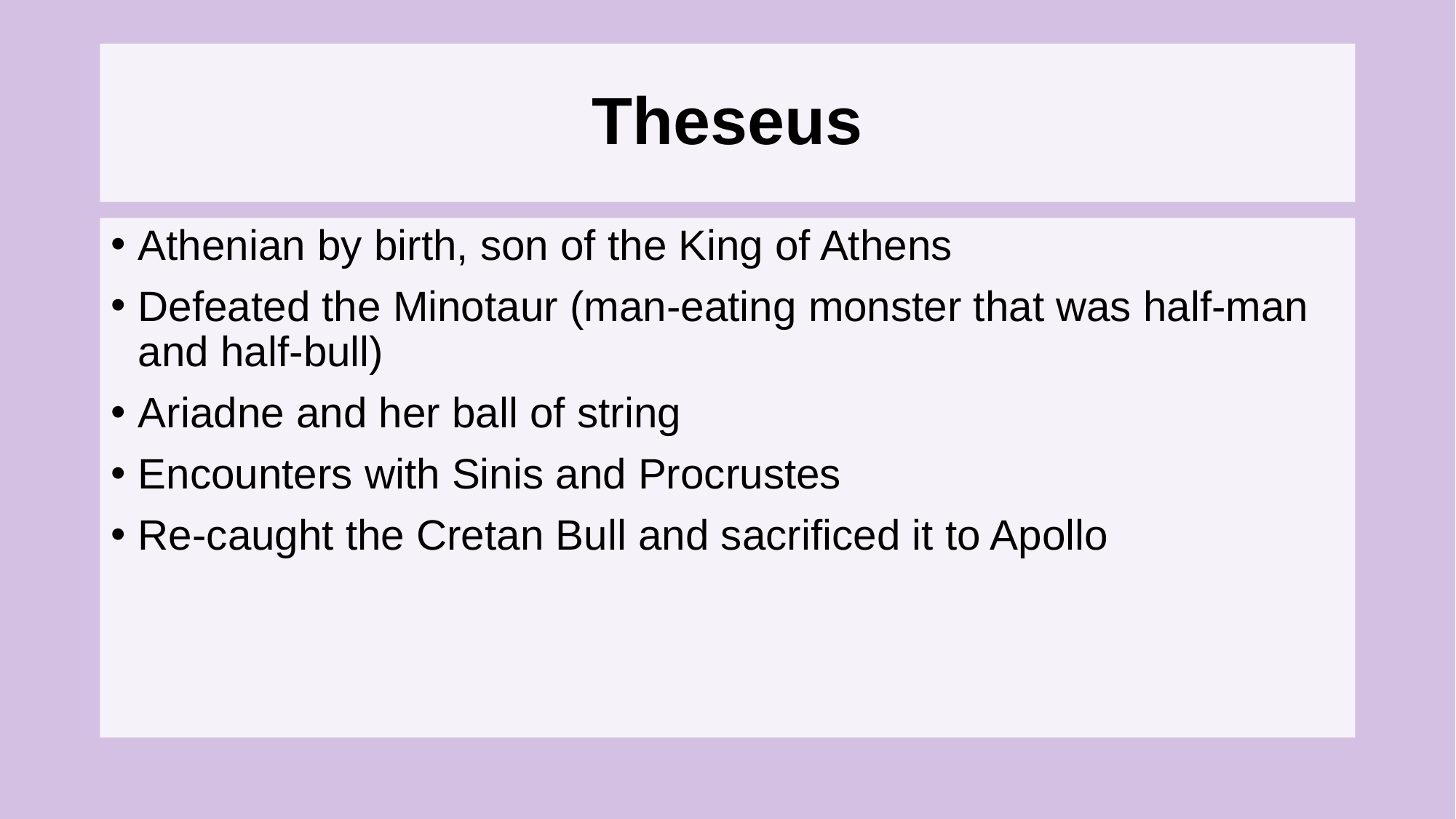

# Theseus
Athenian by birth, son of the King of Athens
Defeated the Minotaur (man-eating monster that was half-man and half-bull)
Ariadne and her ball of string
Encounters with Sinis and Procrustes
Re-caught the Cretan Bull and sacrificed it to Apollo